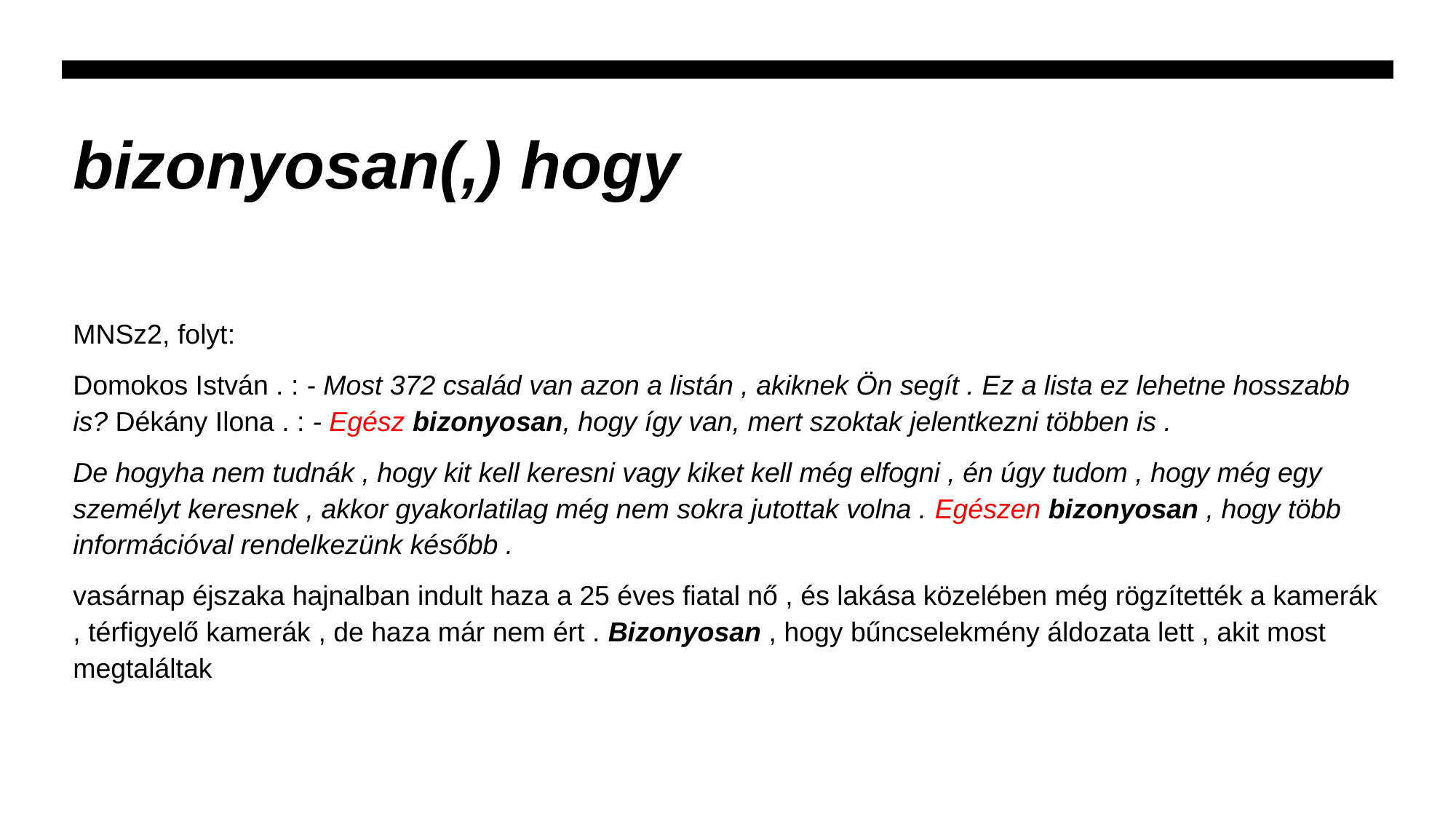

# bizonyosan(,) hogy
MNSz2, folyt:
Domokos István . : - Most 372 család van azon a listán , akiknek Ön segít . Ez a lista ez lehetne hosszabb is? Dékány Ilona . : - Egész bizonyosan, hogy így van, mert szoktak jelentkezni többen is .
De hogyha nem tudnák , hogy kit kell keresni vagy kiket kell még elfogni , én úgy tudom , hogy még egy személyt keresnek , akkor gyakorlatilag még nem sokra jutottak volna . Egészen bizonyosan , hogy több információval rendelkezünk később .
vasárnap éjszaka hajnalban indult haza a 25 éves fiatal nő , és lakása közelében még rögzítették a kamerák , térfigyelő kamerák , de haza már nem ért . Bizonyosan , hogy bűncselekmény áldozata lett , akit most megtaláltak